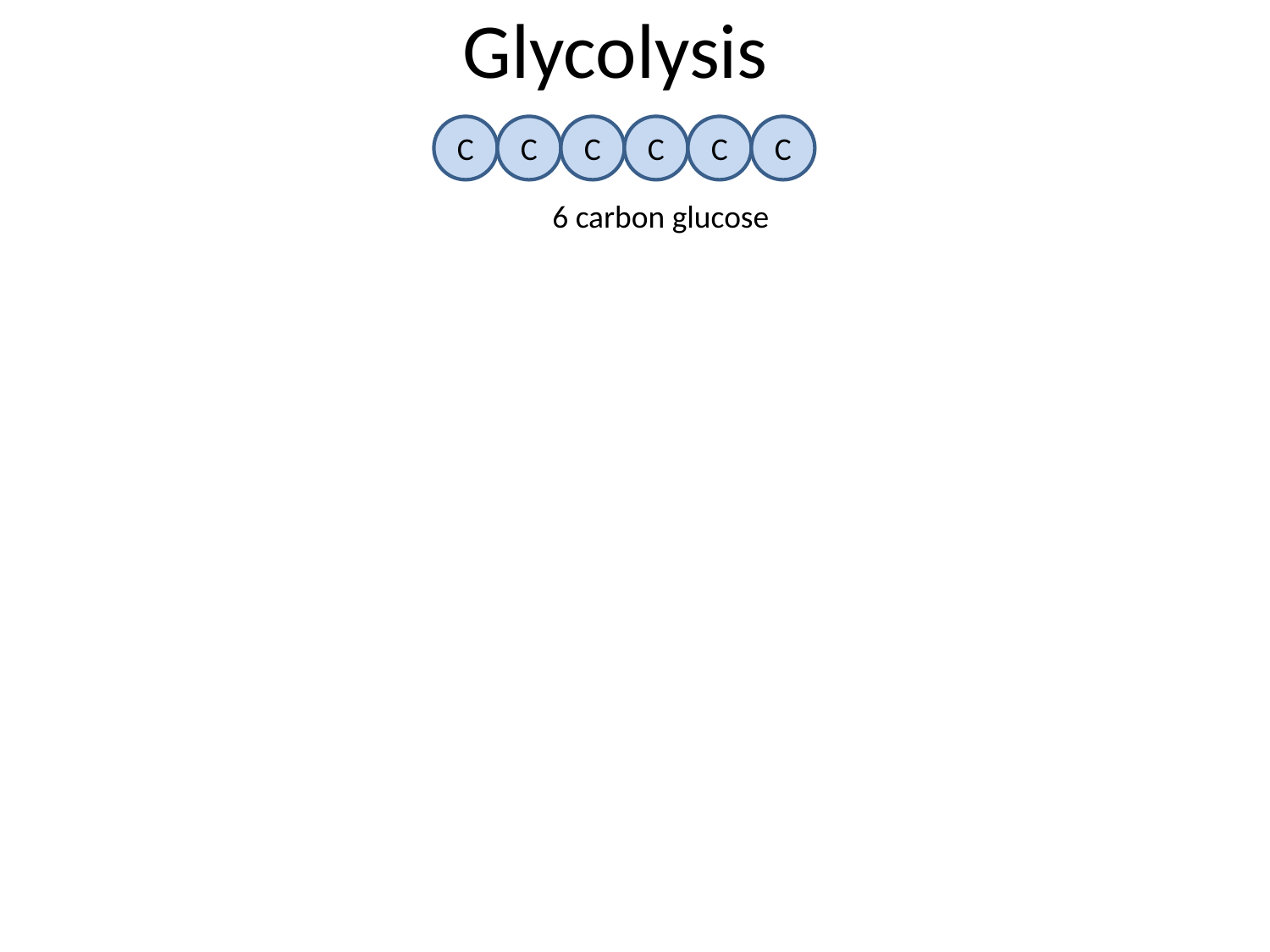

# Glycolysis
C
C
C
C
C
C
6 carbon glucose